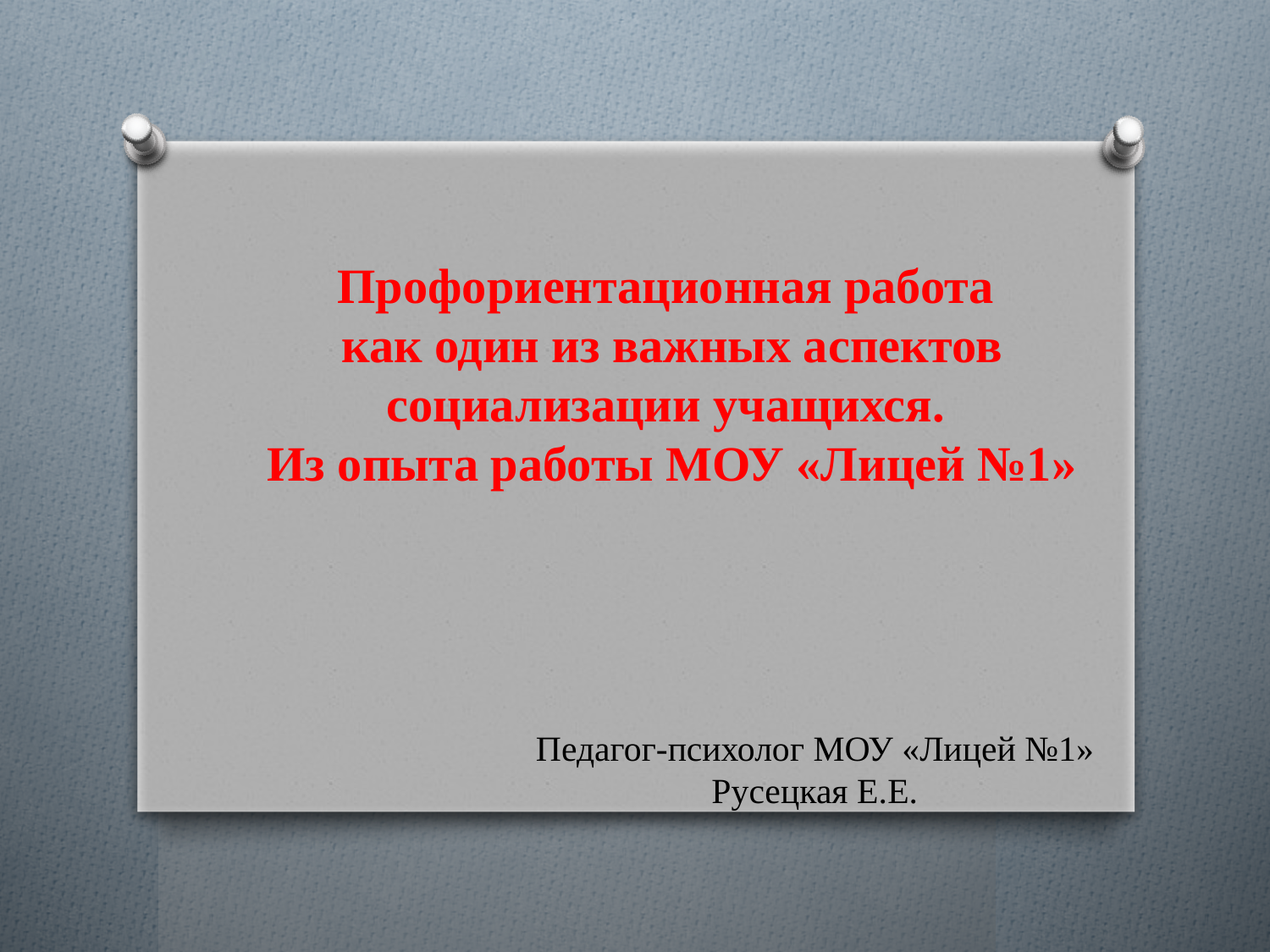

# Профориентационная работа как один из важных аспектов социализации учащихся. Из опыта работы МОУ «Лицей №1»
Педагог-психолог МОУ «Лицей №1» Русецкая Е.Е.